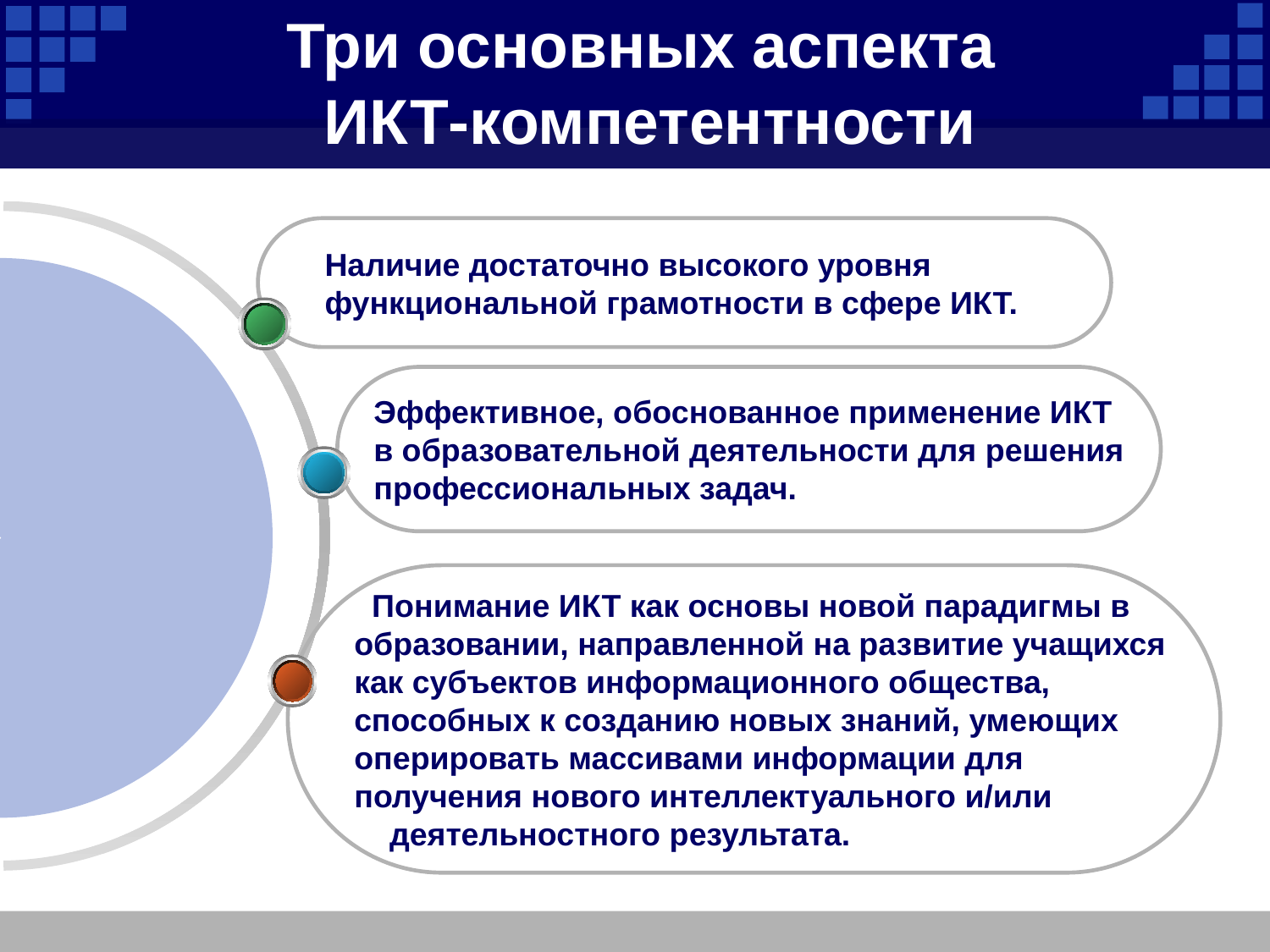

# Три основных аспекта ИКТ-компетентности

    Наличие достаточно высокого уровня
    функциональной грамотности в сфере ИКТ.

Эффективное, обоснованное применение ИКТ
в образовательной деятельности для решения
профессиональных задач.

   Понимание ИКТ как основы новой парадигмы в
 образовании, направленной на развитие учащихся
 как субъектов информационного общества,
 способных к созданию новых знаний, умеющих
 оперировать массивами информации для
 получения нового интеллектуального и/или
     деятельностного результата.